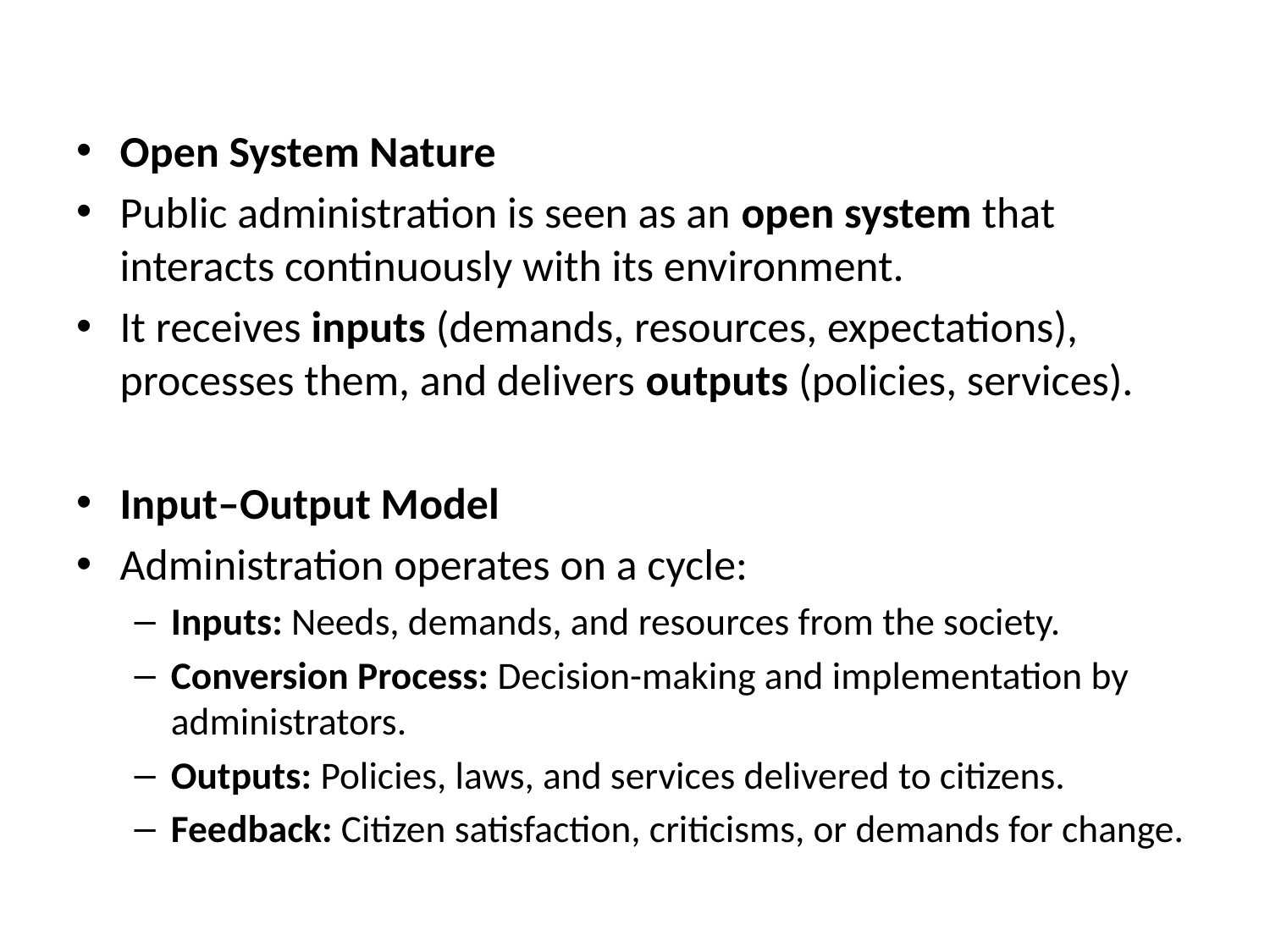

#
Open System Nature
Public administration is seen as an open system that interacts continuously with its environment.
It receives inputs (demands, resources, expectations), processes them, and delivers outputs (policies, services).

Input–Output Model
Administration operates on a cycle:
Inputs: Needs, demands, and resources from the society.
Conversion Process: Decision-making and implementation by administrators.
Outputs: Policies, laws, and services delivered to citizens.
Feedback: Citizen satisfaction, criticisms, or demands for change.